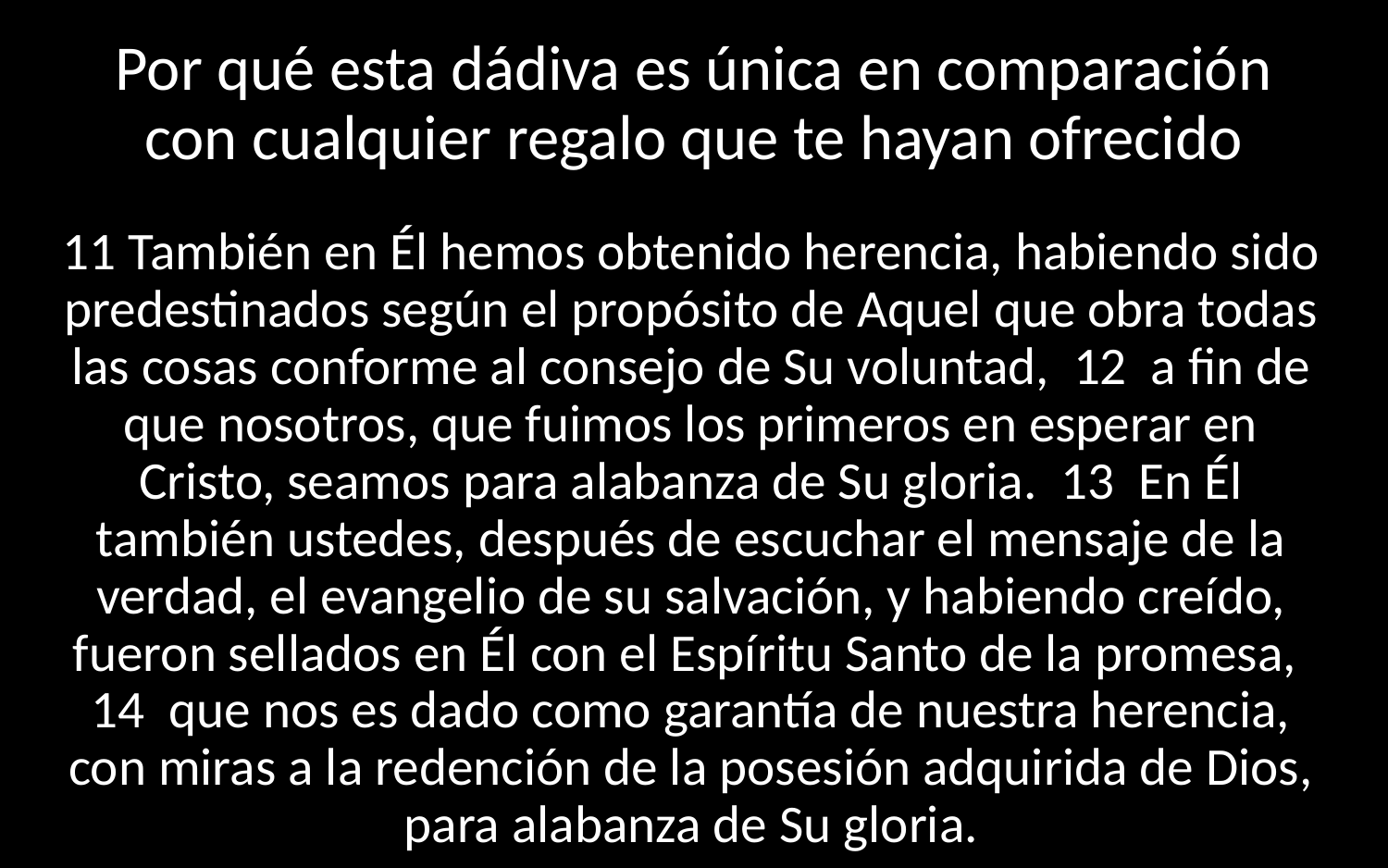

# Por qué esta dádiva es única en comparación con cualquier regalo que te hayan ofrecido
11 También en Él hemos obtenido herencia, habiendo sido predestinados según el propósito de Aquel que obra todas las cosas conforme al consejo de Su voluntad,  12  a fin de que nosotros, que fuimos los primeros en esperar en Cristo, seamos para alabanza de Su gloria.  13  En Él también ustedes, después de escuchar el mensaje de la verdad, el evangelio de su salvación, y habiendo creído, fueron sellados en Él con el Espíritu Santo de la promesa,  14  que nos es dado como garantía de nuestra herencia, con miras a la redención de la posesión adquirida de Dios, para alabanza de Su gloria.